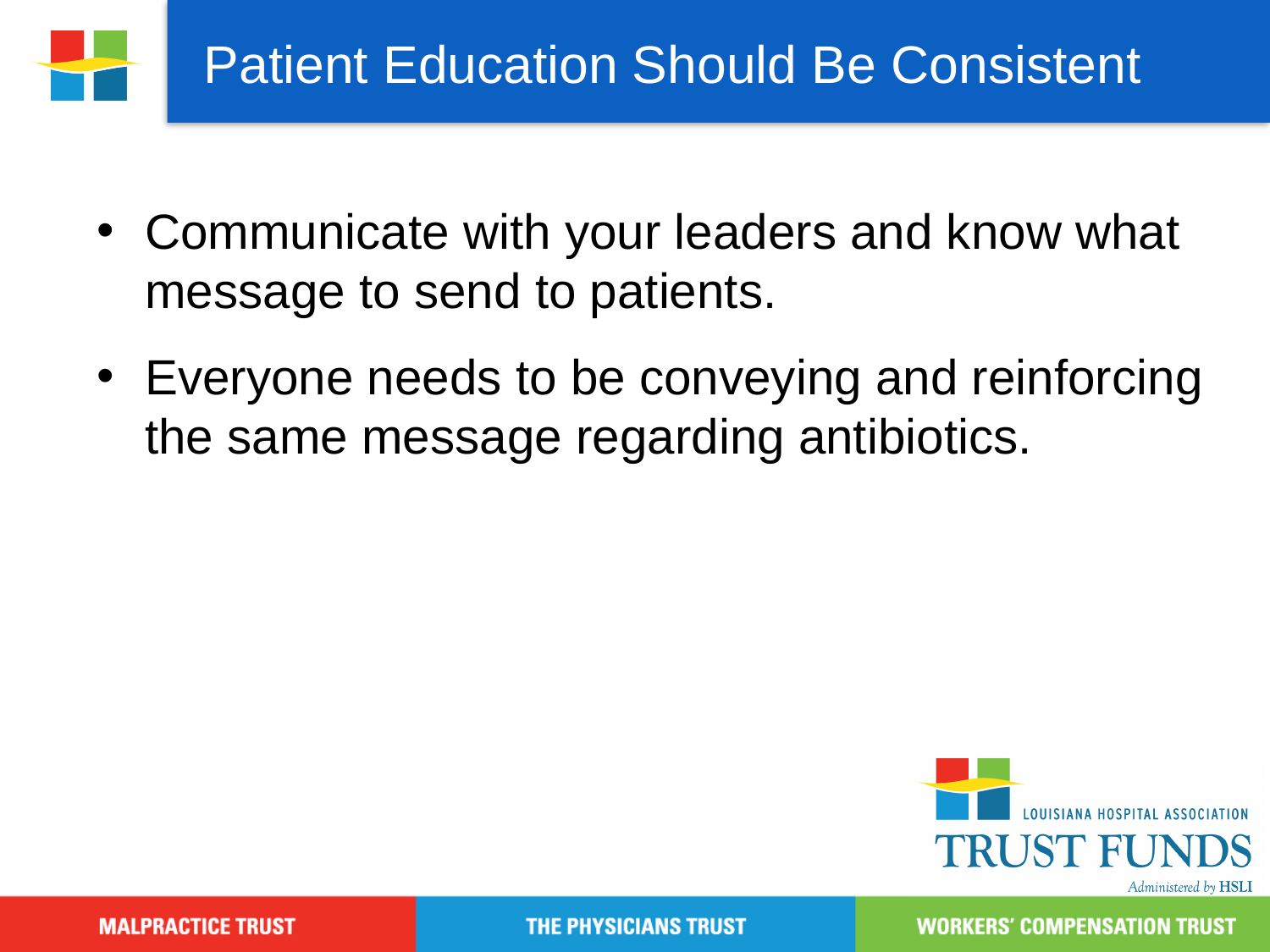

Patient Education Should Be Consistent
Communicate with your leaders and know what message to send to patients.
Everyone needs to be conveying and reinforcing the same message regarding antibiotics.